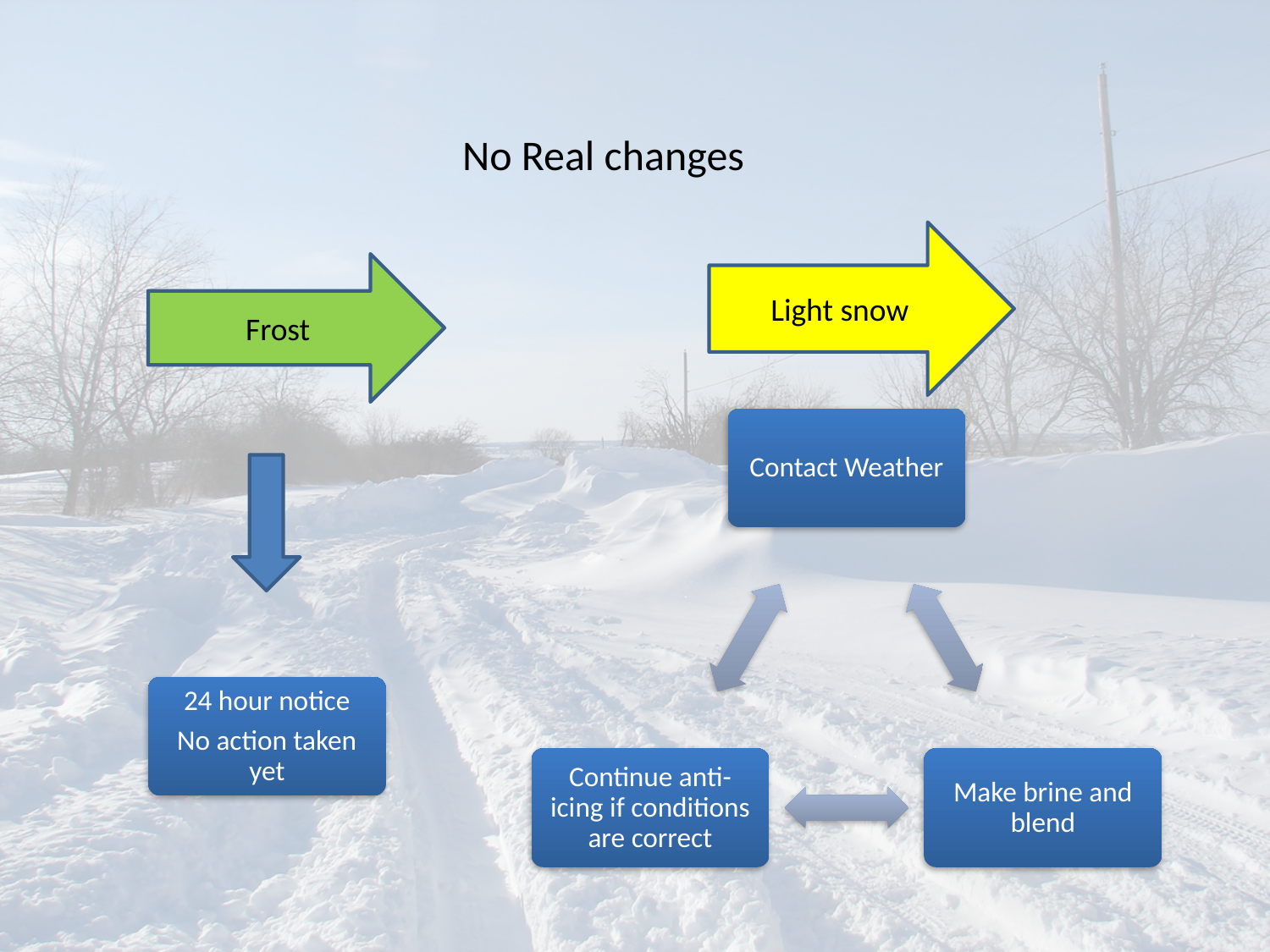

# No Real changes
Light snow
Frost
Contact Weather

Make brine and blend

Continue anti-icing if conditions are correct

24 hour notice
No action taken yet